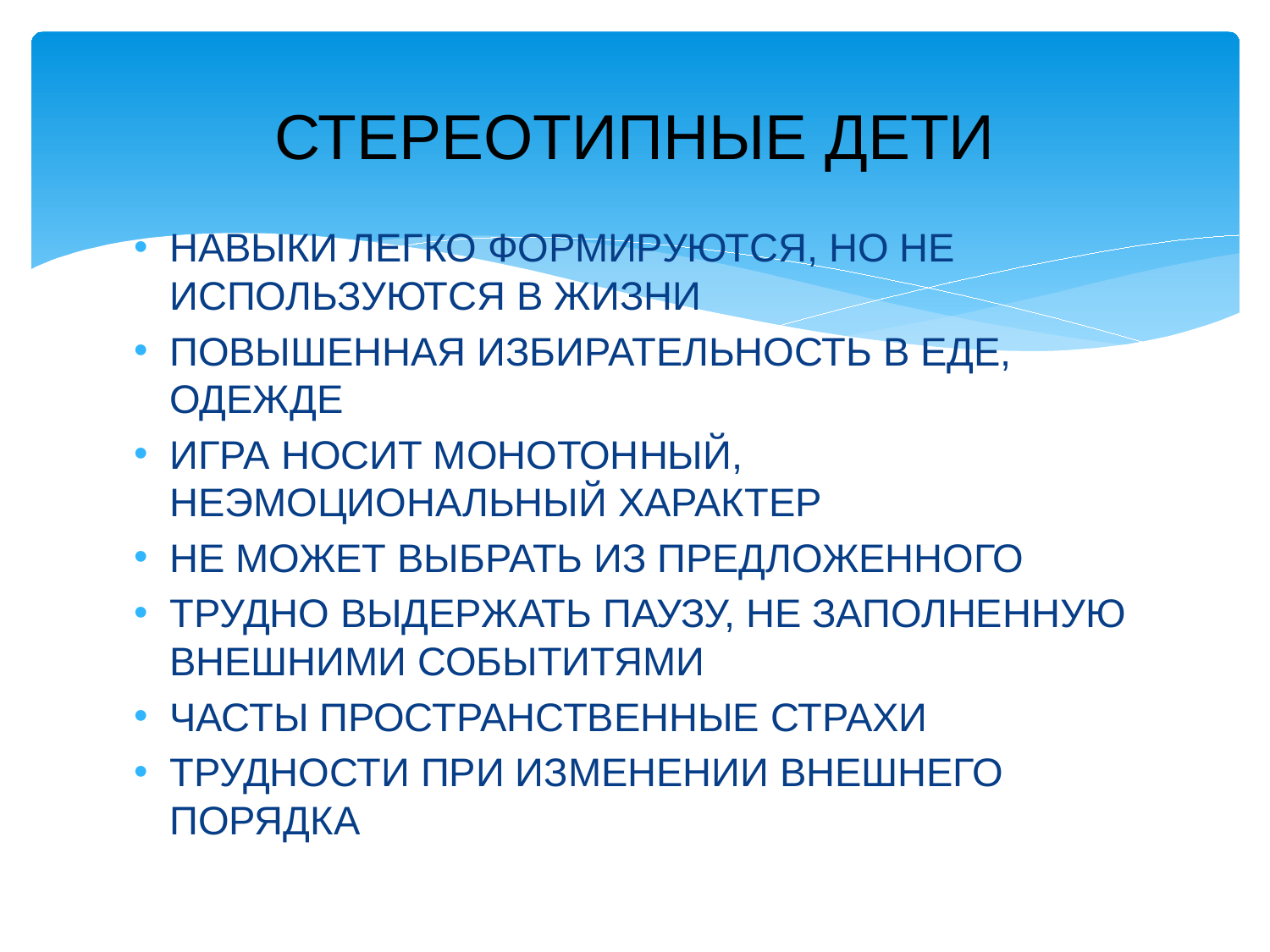

# СТЕРЕОТИПНЫЕ ДЕТИ
НАВЫКИ ЛЕГКО ФОРМИРУЮТСЯ, НО НЕ ИСПОЛЬЗУЮТСЯ В ЖИЗНИ
ПОВЫШЕННАЯ ИЗБИРАТЕЛЬНОСТЬ В ЕДЕ, ОДЕЖДЕ
ИГРА НОСИТ МОНОТОННЫЙ, НЕЭМОЦИОНАЛЬНЫЙ ХАРАКТЕР
НЕ МОЖЕТ ВЫБРАТЬ ИЗ ПРЕДЛОЖЕННОГО
ТРУДНО ВЫДЕРЖАТЬ ПАУЗУ, НЕ ЗАПОЛНЕННУЮ ВНЕШНИМИ СОБЫТИТЯМИ
ЧАСТЫ ПРОСТРАНСТВЕННЫЕ СТРАХИ
ТРУДНОСТИ ПРИ ИЗМЕНЕНИИ ВНЕШНЕГО ПОРЯДКА